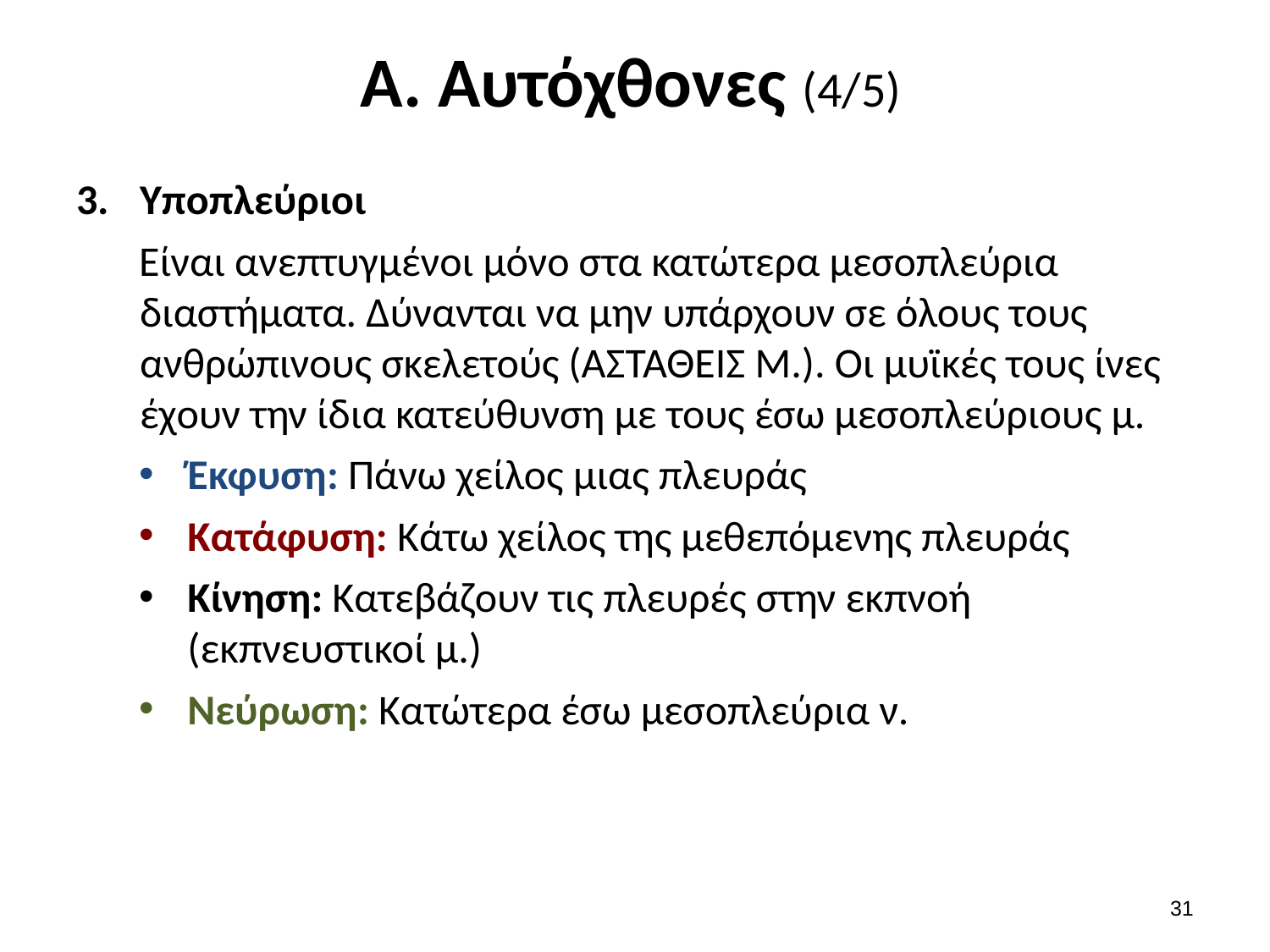

# Α. Αυτόχθονες (4/5)
Υποπλεύριοι
Είναι ανεπτυγμένοι μόνο στα κατώτερα μεσοπλεύρια διαστήματα. Δύνανται να μην υπάρχουν σε όλους τους ανθρώπινους σκελετούς (ΑΣΤΑΘΕΙΣ Μ.). Οι μυϊκές τους ίνες έχουν την ίδια κατεύθυνση με τους έσω μεσοπλεύριους μ.
Έκφυση: Πάνω χείλος μιας πλευράς
Κατάφυση: Κάτω χείλος της μεθεπόμενης πλευράς
Κίνηση: Κατεβάζουν τις πλευρές στην εκπνοή (εκπνευστικοί μ.)
Νεύρωση: Κατώτερα έσω μεσοπλεύρια ν.
31